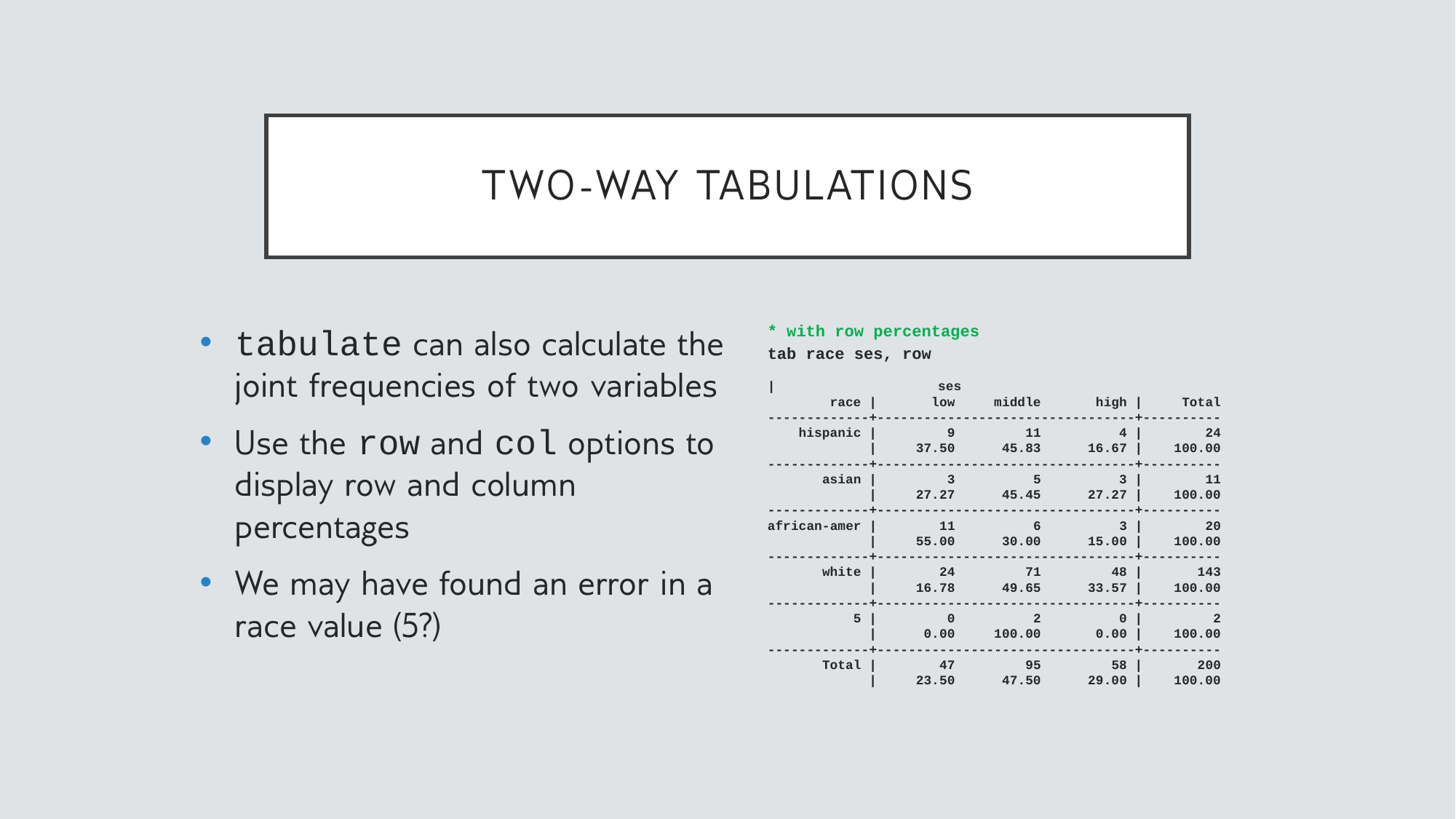

# two-way tabulations
tabulate can also calculate the joint frequencies of two variables
Use the row and col options to display row and column percentages
We may have found an error in a race value (5?)
* with row percentages
tab race ses, row

|               	  ses
        race |       low     middle       high |     Total
-------------+---------------------------------+----------
    hispanic |         9         11          4 |        24
             |     37.50      45.83      16.67 |    100.00
-------------+---------------------------------+----------
       asian |         3          5          3 |        11
             |     27.27      45.45      27.27 |    100.00
-------------+---------------------------------+----------
african-amer |        11          6          3 |        20
             |     55.00      30.00      15.00 |    100.00
-------------+---------------------------------+----------
       white |        24         71         48 |       143
             |     16.78      49.65      33.57 |    100.00
-------------+---------------------------------+----------
           5 |         0          2          0 |         2
             |      0.00     100.00       0.00 |    100.00
-------------+---------------------------------+----------
       Total |        47         95         58 |       200
             |     23.50      47.50      29.00 |    100.00